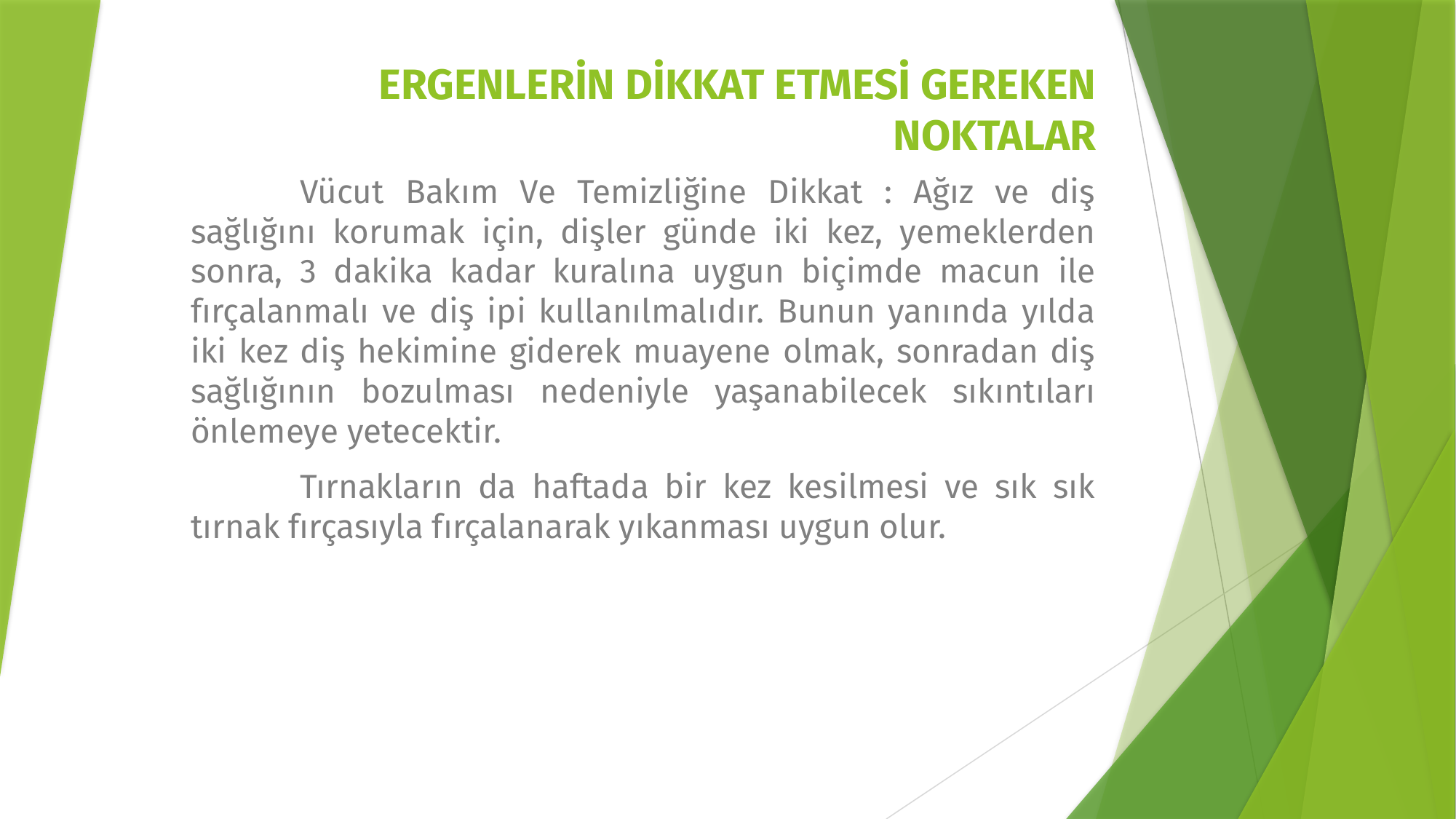

# ERGENLERİN DİKKAT ETMESİ GEREKEN NOKTALAR
	Vücut Bakım Ve Temizliğine Dikkat : Ağız ve diş sağlığını korumak için, dişler günde iki kez, yemeklerden sonra, 3 dakika kadar kuralına uygun biçimde macun ile fırçalanmalı ve diş ipi kullanılmalıdır. Bunun yanında yılda iki kez diş hekimine giderek muayene olmak, sonradan diş sağlığının bozulması nedeniyle yaşanabilecek sıkıntıları önlemeye yetecektir.
	Tırnakların da haftada bir kez kesilmesi ve sık sık tırnak fırçasıyla fırçalanarak yıkanması uygun olur.